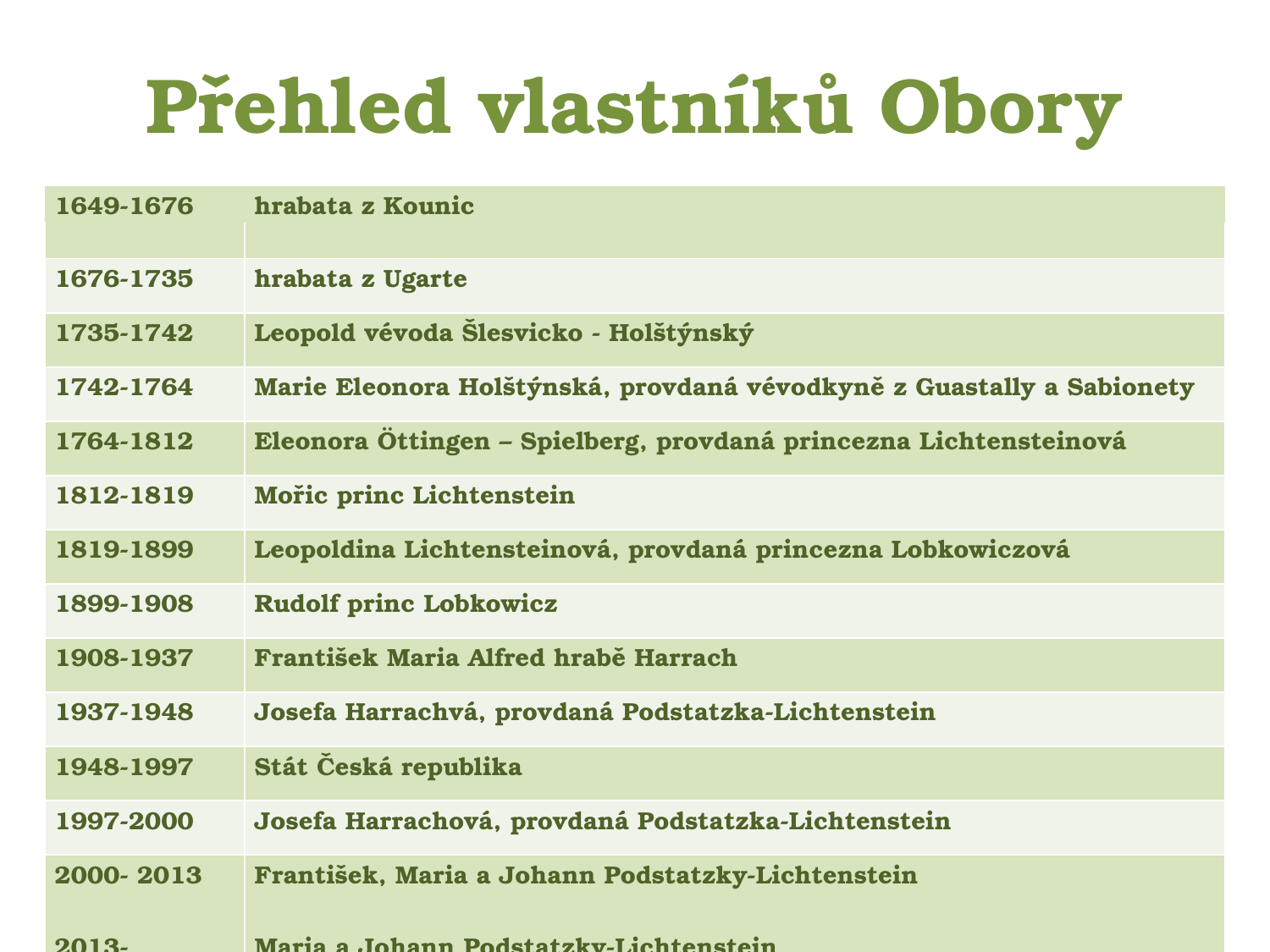

# Přehled vlastníků Obory
| 1649-1676 | hrabata z Kounic |
| --- | --- |
|  |  |
| 1676-1735 | hrabata z Ugarte |
| 1735-1742 | Leopold vévoda Šlesvicko - Holštýnský |
| 1742-1764 | Marie Eleonora Holštýnská, provdaná vévodkyně z Guastally a Sabionety |
| 1764-1812 | Eleonora Öttingen – Spielberg, provdaná princezna Lichtensteinová |
| 1812-1819 | Mořic princ Lichtenstein |
| 1819-1899 | Leopoldina Lichtensteinová, provdaná princezna Lobkowiczová |
| 1899-1908 | Rudolf princ Lobkowicz |
| 1908-1937 | František Maria Alfred hrabě Harrach |
| 1937-1948 | Josefa Harrachvá, provdaná Podstatzka-Lichtenstein |
| 1948-1997 | Stát Česká republika |
| 1997-2000 | Josefa Harrachová, provdaná Podstatzka-Lichtenstein |
| 2000- 2013 2013- | František, Maria a Johann Podstatzky-Lichtenstein Maria a Johann Podstatzky-Lichtenstein |